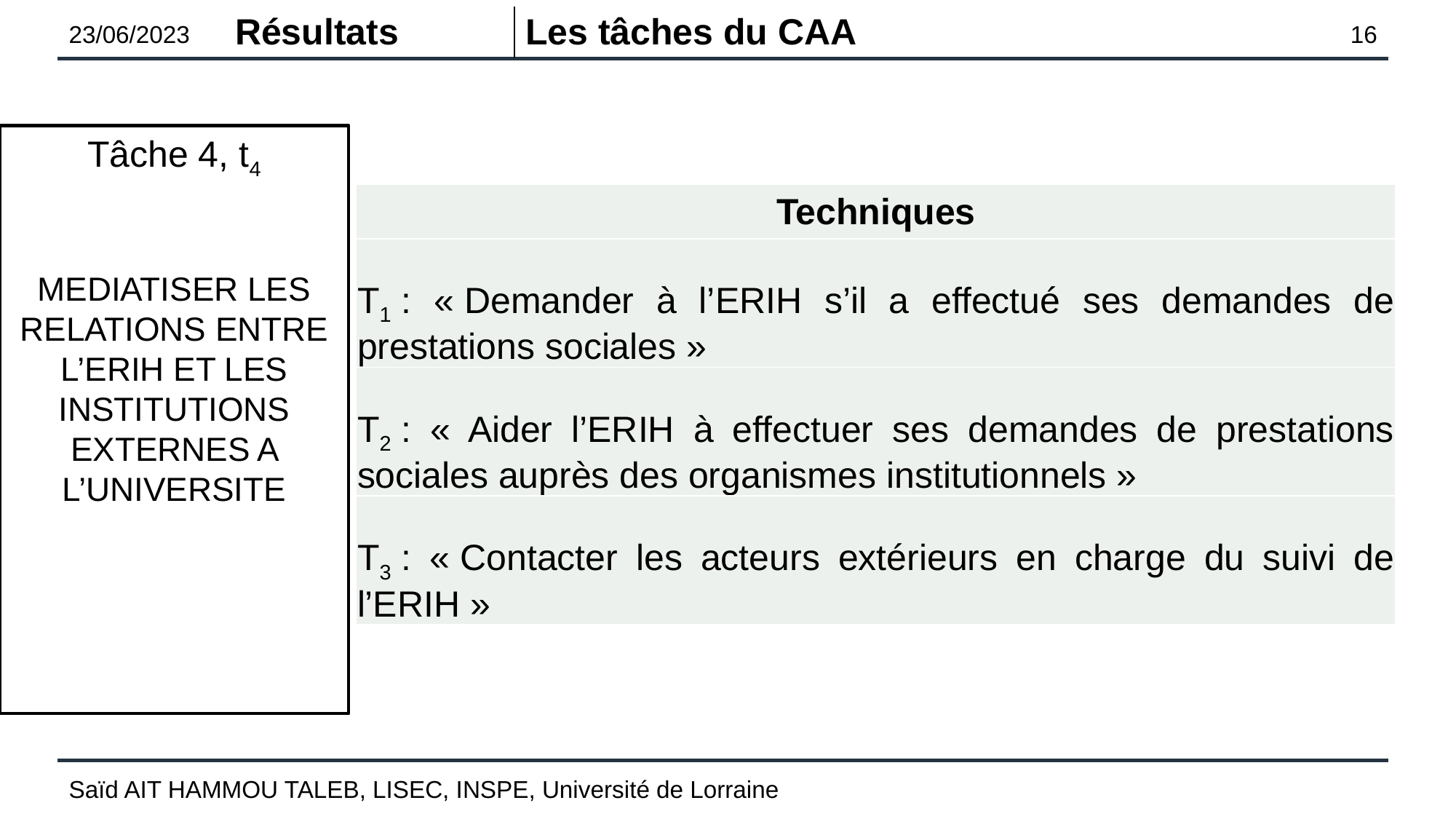

| Résultats | Les tâches du CAA |
| --- | --- |
23/06/2023
16
Tâche 4, t4

MEDIATISER LES RELATIONS ENTRE L’ERIH ET LES INSTITUTIONS EXTERNES A L’UNIVERSITE

| Techniques |
| --- |
| T1 : « Demander à l’ERIH s’il a effectué ses demandes de prestations sociales » |
| T2 : « Aider l’ERIH à effectuer ses demandes de prestations sociales auprès des organismes institutionnels » |
| T3 : « Contacter les acteurs extérieurs en charge du suivi de l’ERIH » |
Saïd AIT HAMMOU TALEB, LISEC, INSPE, Université de Lorraine